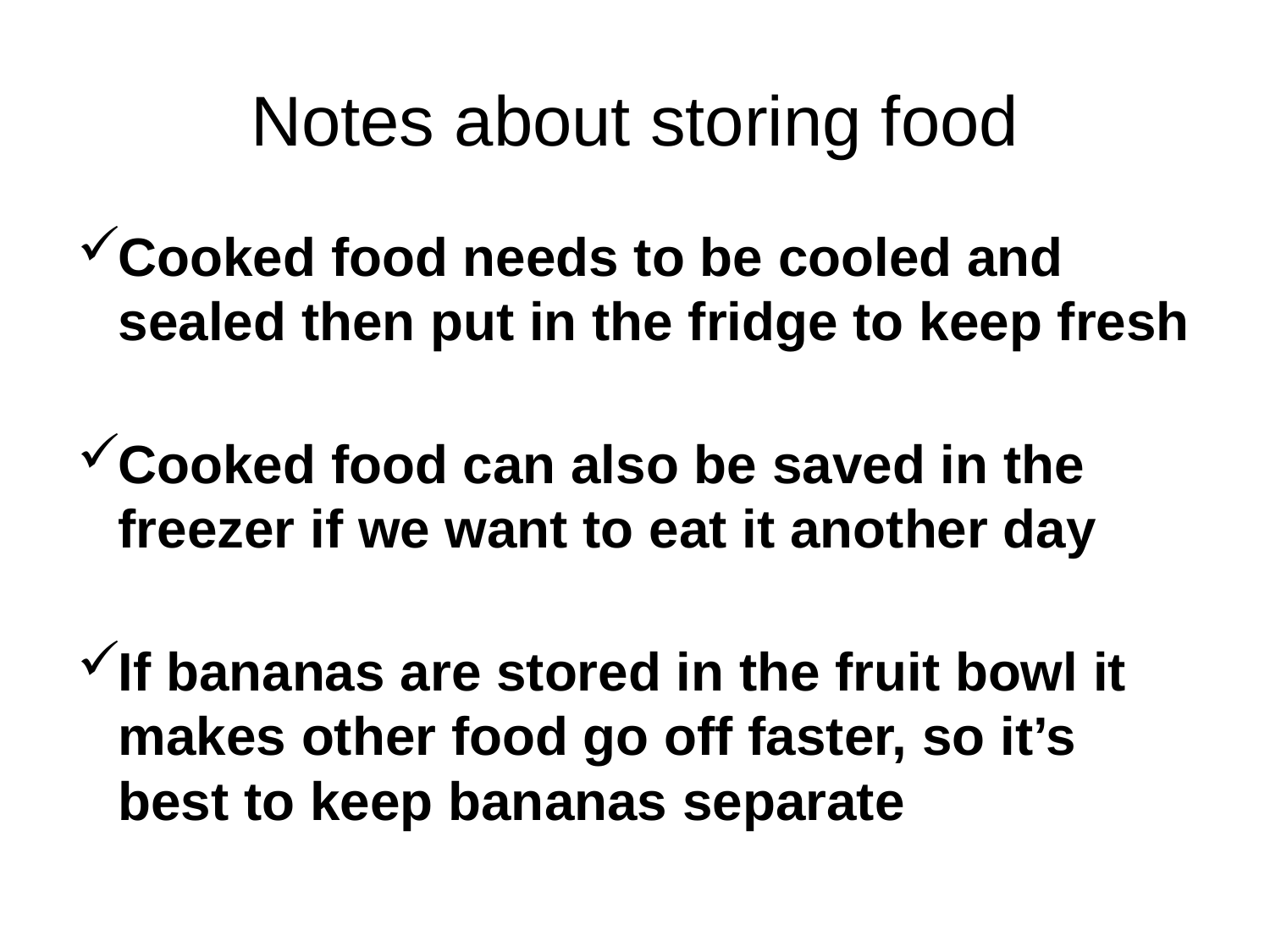

# Notes about storing food
Cooked food needs to be cooled and sealed then put in the fridge to keep fresh

Cooked food can also be saved in the freezer if we want to eat it another day

If bananas are stored in the fruit bowl it makes other food go off faster, so it’s best to keep bananas separate